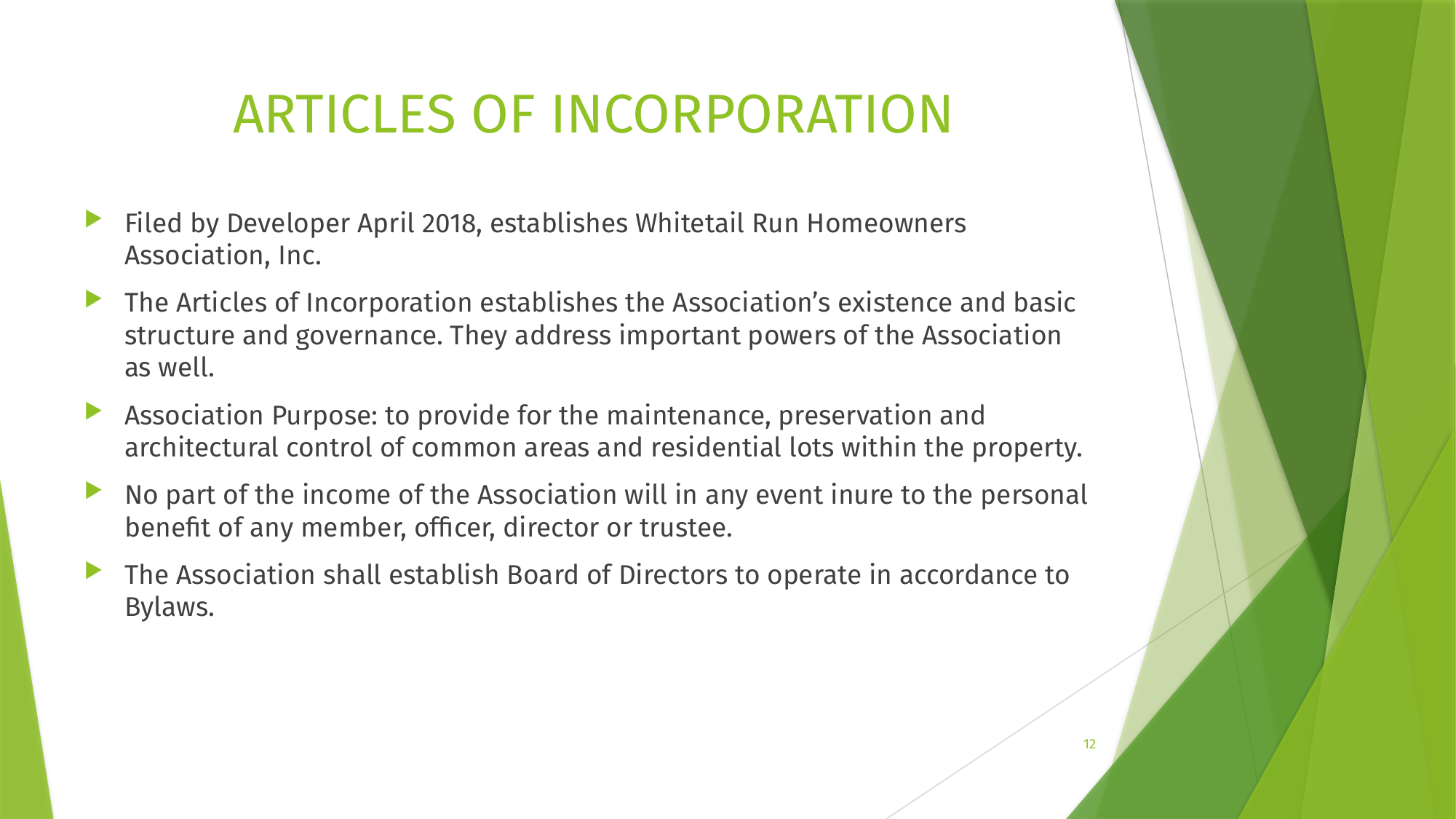

# ARTICLES OF INCORPORATION
Filed by Developer April 2018, establishes Whitetail Run Homeowners Association, Inc.
The Articles of Incorporation establishes the Association’s existence and basic structure and governance. They address important powers of the Association as well.
Association Purpose: to provide for the maintenance, preservation and architectural control of common areas and residential lots within the property.
No part of the income of the Association will in any event inure to the personal benefit of any member, officer, director or trustee.
The Association shall establish Board of Directors to operate in accordance to Bylaws.
12